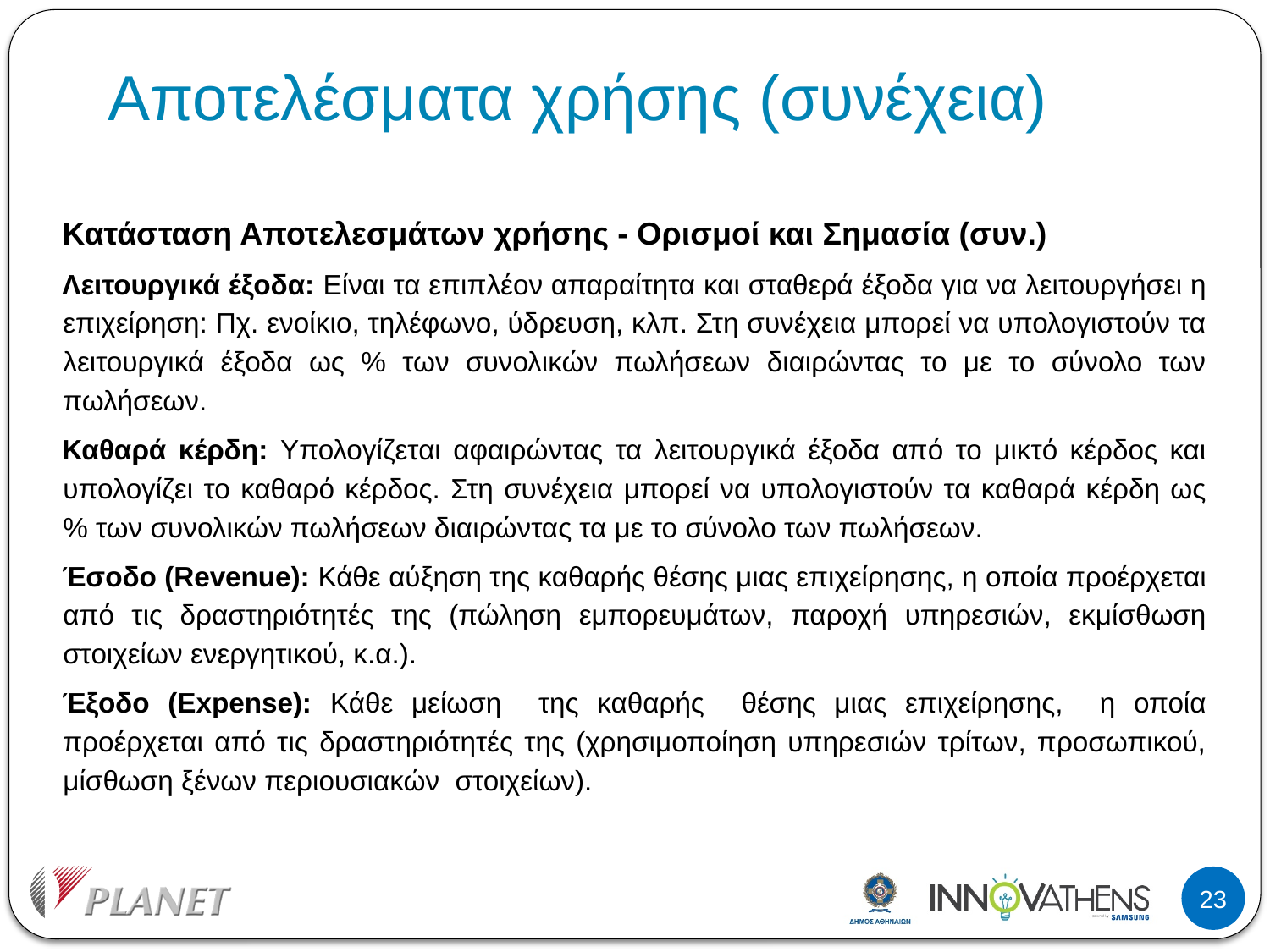

Αποτελέσματα χρήσης (συνέχεια)
Κατάσταση Αποτελεσμάτων χρήσης - Ορισμοί και Σημασία (συν.)
Λειτουργικά έξοδα: Είναι τα επιπλέον απαραίτητα και σταθερά έξοδα για να λειτουργήσει η επιχείρηση: Πχ. ενοίκιο, τηλέφωνο, ύδρευση, κλπ. Στη συνέχεια μπορεί να υπολογιστούν τα λειτουργικά έξοδα ως % των συνολικών πωλήσεων διαιρώντας το με το σύνολο των πωλήσεων.
Καθαρά κέρδη: Υπολογίζεται αφαιρώντας τα λειτουργικά έξοδα από το μικτό κέρδος και υπολογίζει το καθαρό κέρδος. Στη συνέχεια μπορεί να υπολογιστούν τα καθαρά κέρδη ως % των συνολικών πωλήσεων διαιρώντας τα με το σύνολο των πωλήσεων.
Έσοδο (Revenue): Κάθε αύξηση της καθαρής θέσης μιας επιχείρησης, η οποία προέρχεται από τις δραστηριότητές της (πώληση εμπορευμάτων, παροχή υπηρεσιών, εκμίσθωση στοιχείων ενεργητικού, κ.α.).
Έξοδο (Expense): Κάθε μείωση  της καθαρής  θέσης μιας επιχείρησης,  η οποία προέρχεται από τις δραστηριότητές της (χρησιμοποίηση υπηρεσιών τρίτων, προσωπικού, μίσθωση ξένων περιουσιακών  στοιχείων).